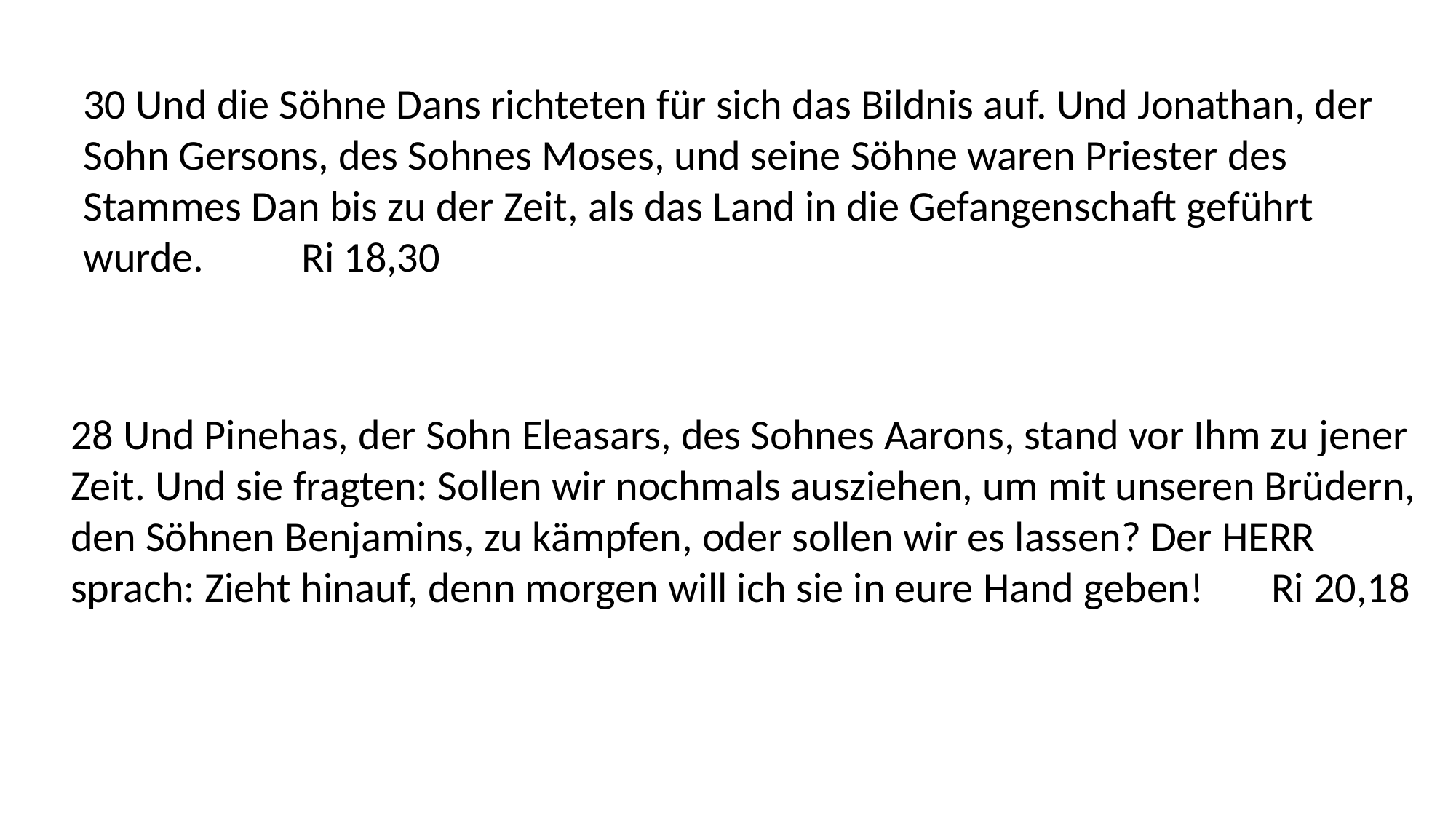

30 Und die Söhne Dans richteten für sich das Bildnis auf. Und Jonathan, der Sohn Gersons, des Sohnes Moses, und seine Söhne waren Priester des Stammes Dan bis zu der Zeit, als das Land in die Gefangenschaft geführt wurde.	Ri 18,30
28 Und Pinehas, der Sohn Eleasars, des Sohnes Aarons, stand vor Ihm zu jener Zeit. Und sie fragten: Sollen wir nochmals ausziehen, um mit unseren Brüdern, den Söhnen Benjamins, zu kämpfen, oder sollen wir es lassen? Der HERR sprach: Zieht hinauf, denn morgen will ich sie in eure Hand geben!	Ri 20,18